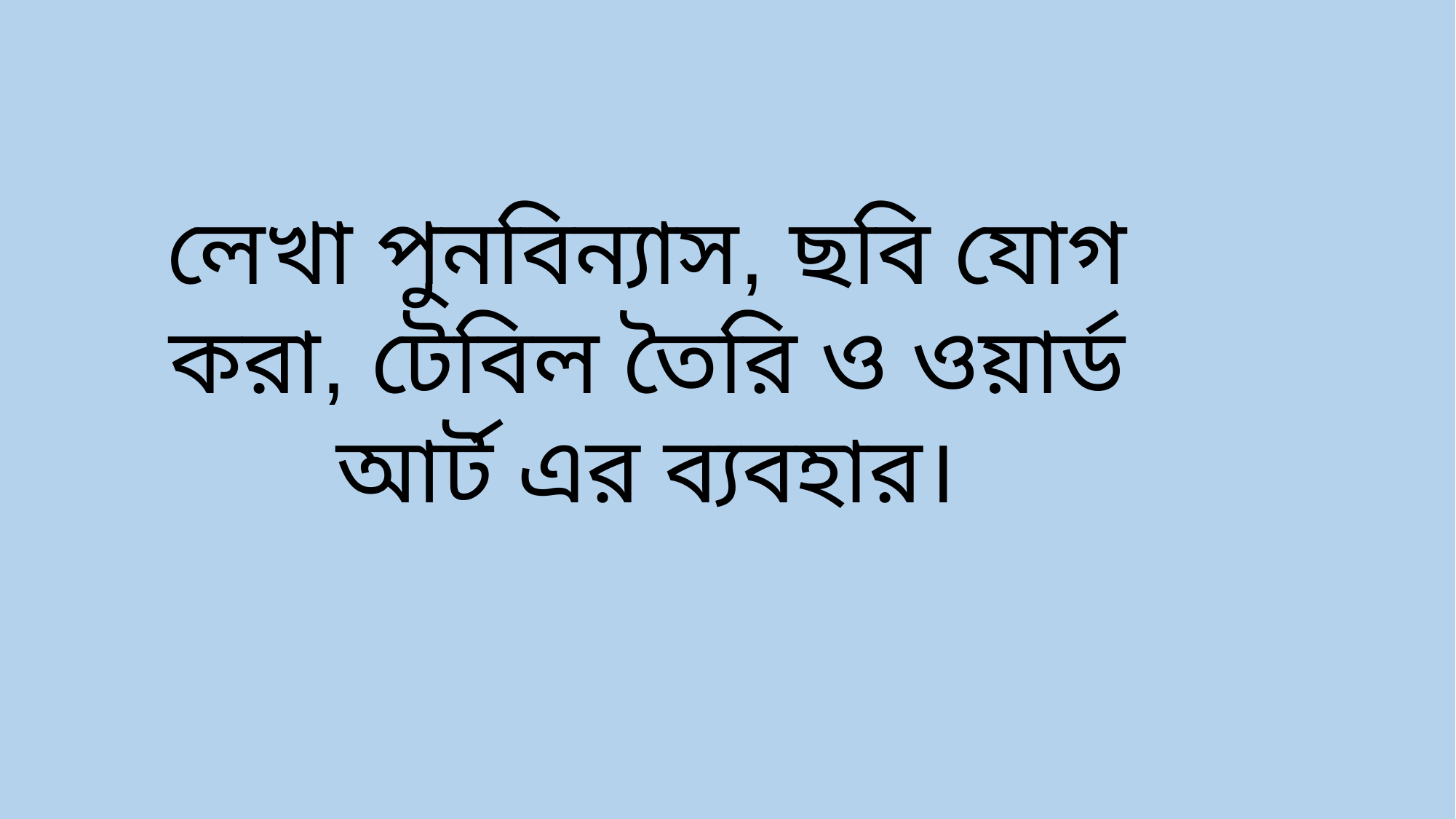

লেখা পুনবিন্যাস, ছবি যোগ করা, টেবিল তৈরি ও ওয়ার্ড আর্ট এর ব্যবহার।